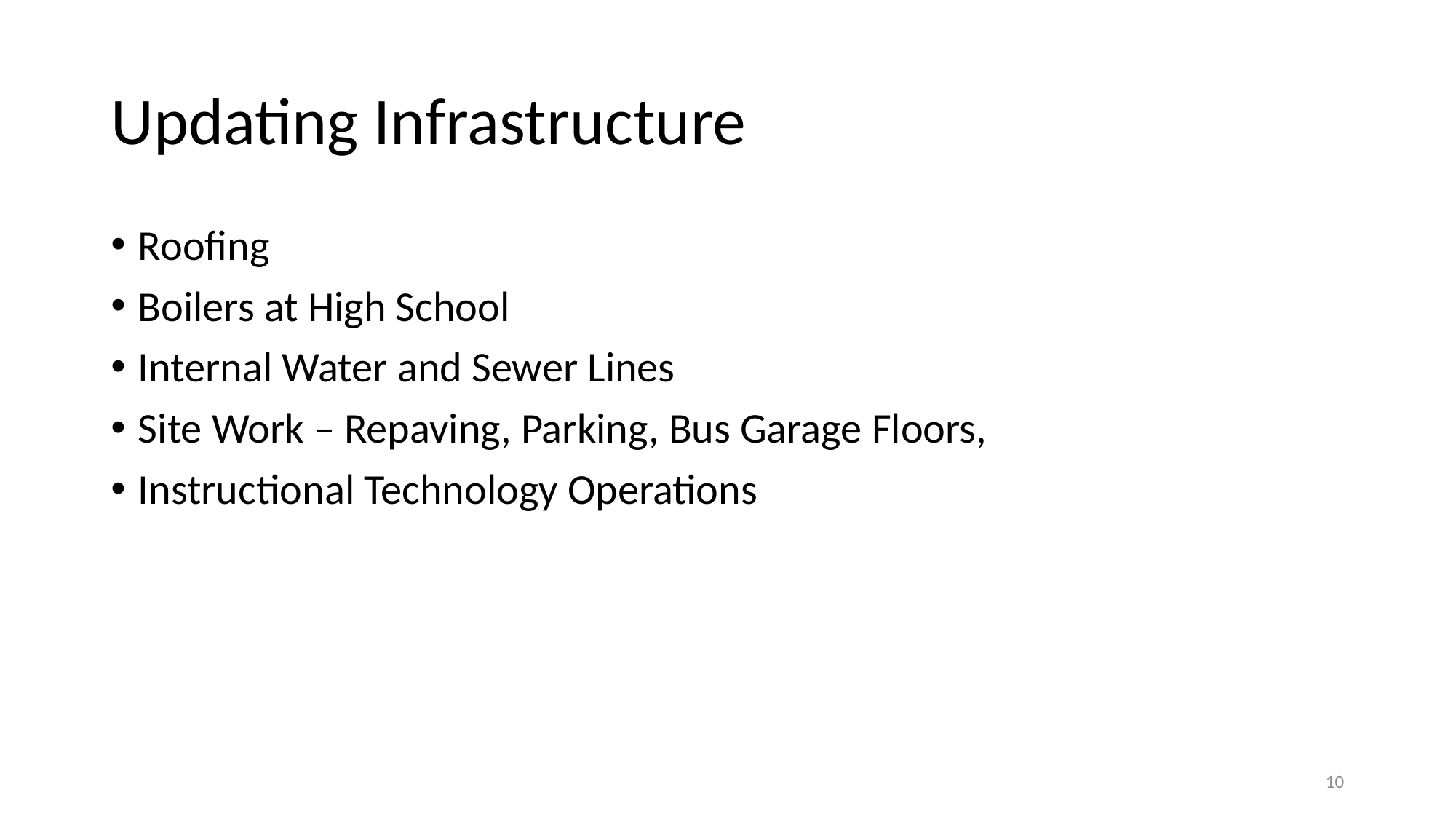

# Updating Infrastructure
Roofing
Boilers at High School
Internal Water and Sewer Lines
Site Work – Repaving, Parking, Bus Garage Floors,
Instructional Technology Operations
10